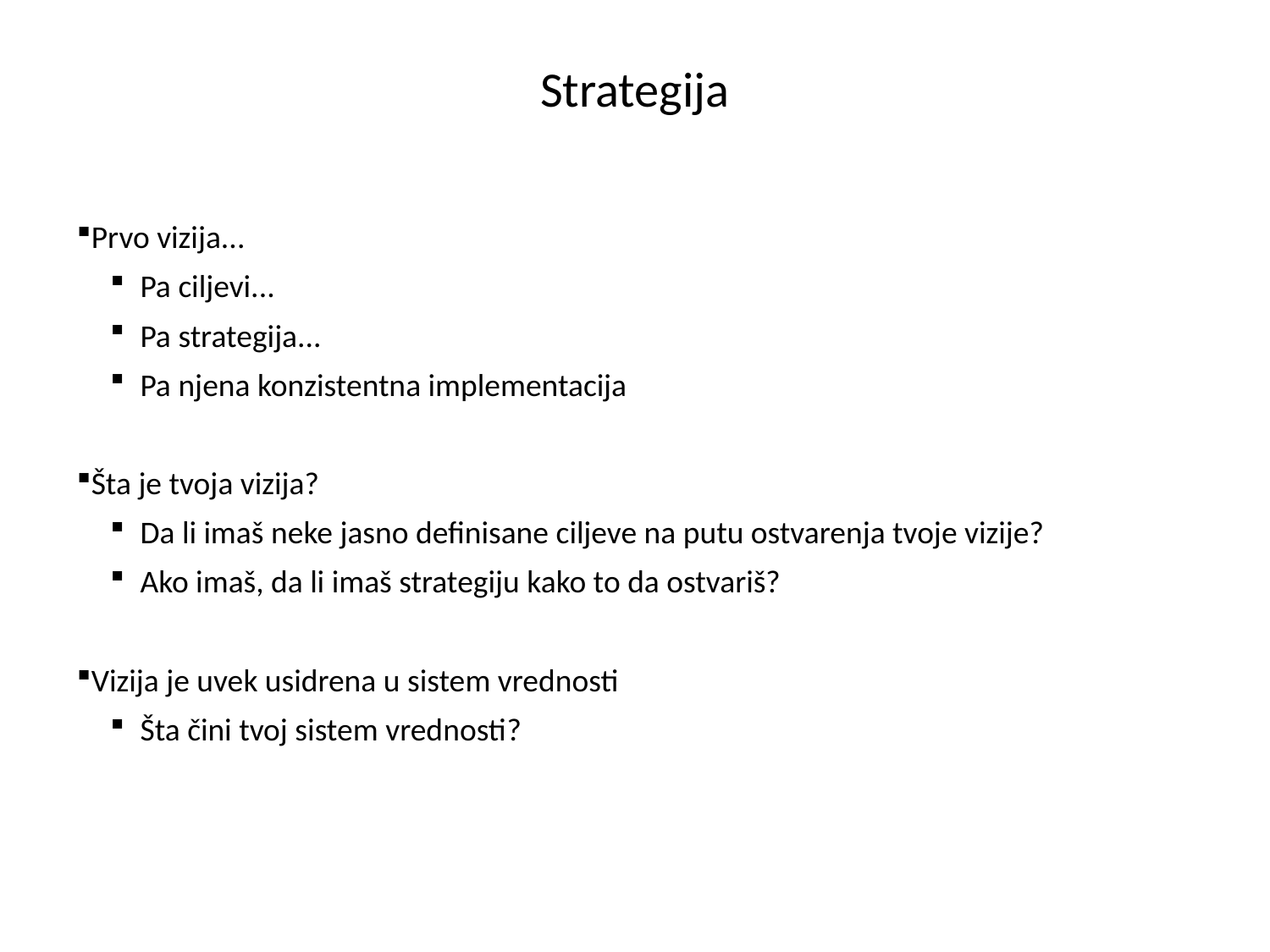

Strategija
Prvo vizija...
Pa ciljevi...
Pa strategija...
Pa njena konzistentna implementacija

Šta je tvoja vizija?
Da li imaš neke jasno definisane ciljeve na putu ostvarenja tvoje vizije?
Ako imaš, da li imaš strategiju kako to da ostvariš?

Vizija je uvek usidrena u sistem vrednosti
Šta čini tvoj sistem vrednosti?